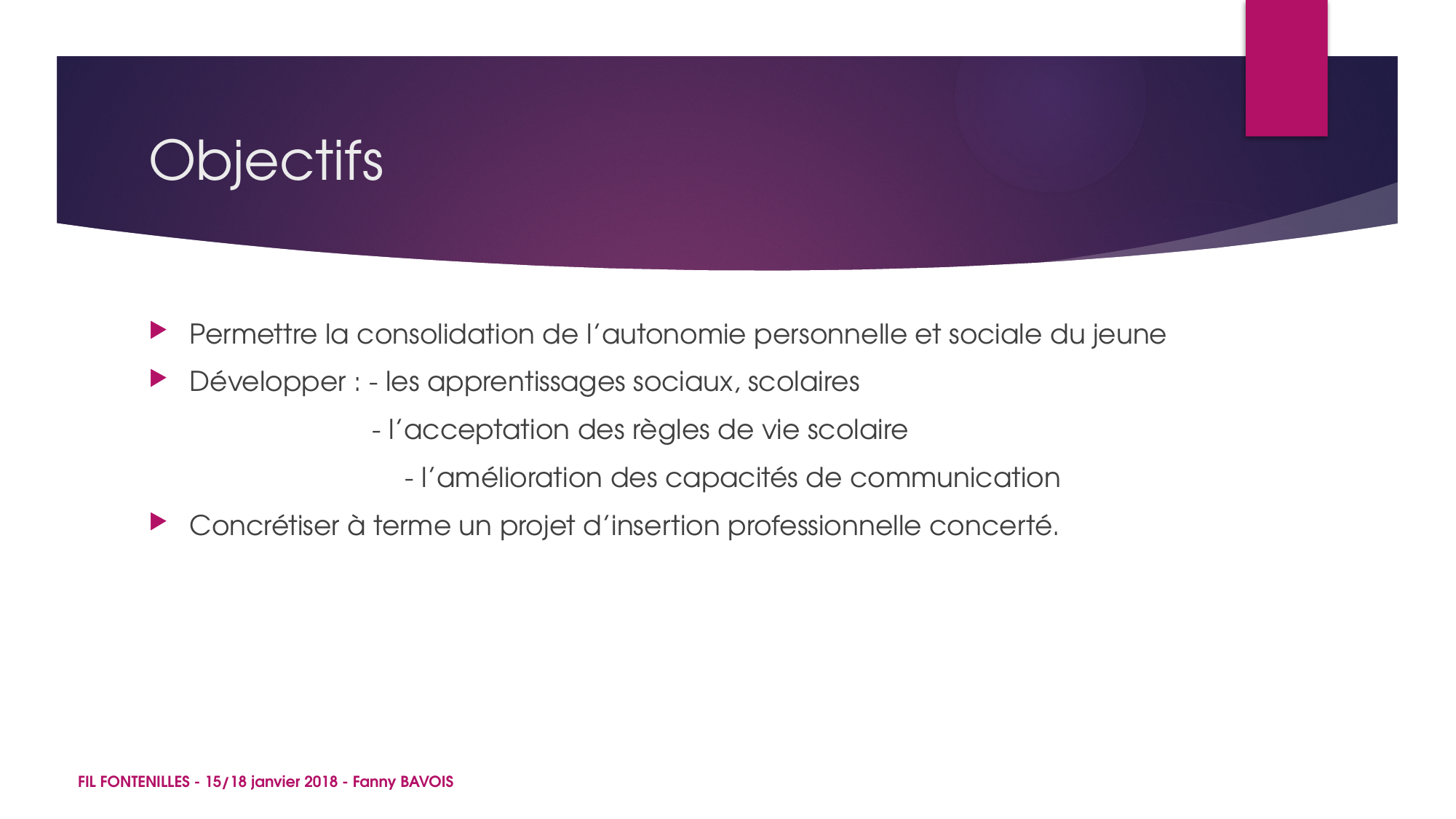

# Objectifs
Permettre la consolidation de l’autonomie personnelle et sociale du jeune
Développer : - les apprentissages sociaux, scolaires
	               - l’acceptation des règles de vie scolaire
		     - l’amélioration des capacités de communication
Concrétiser à terme un projet d’insertion professionnelle concerté.
FIL FONTENILLES - 15/18 janvier 2018 - Fanny BAVOIS